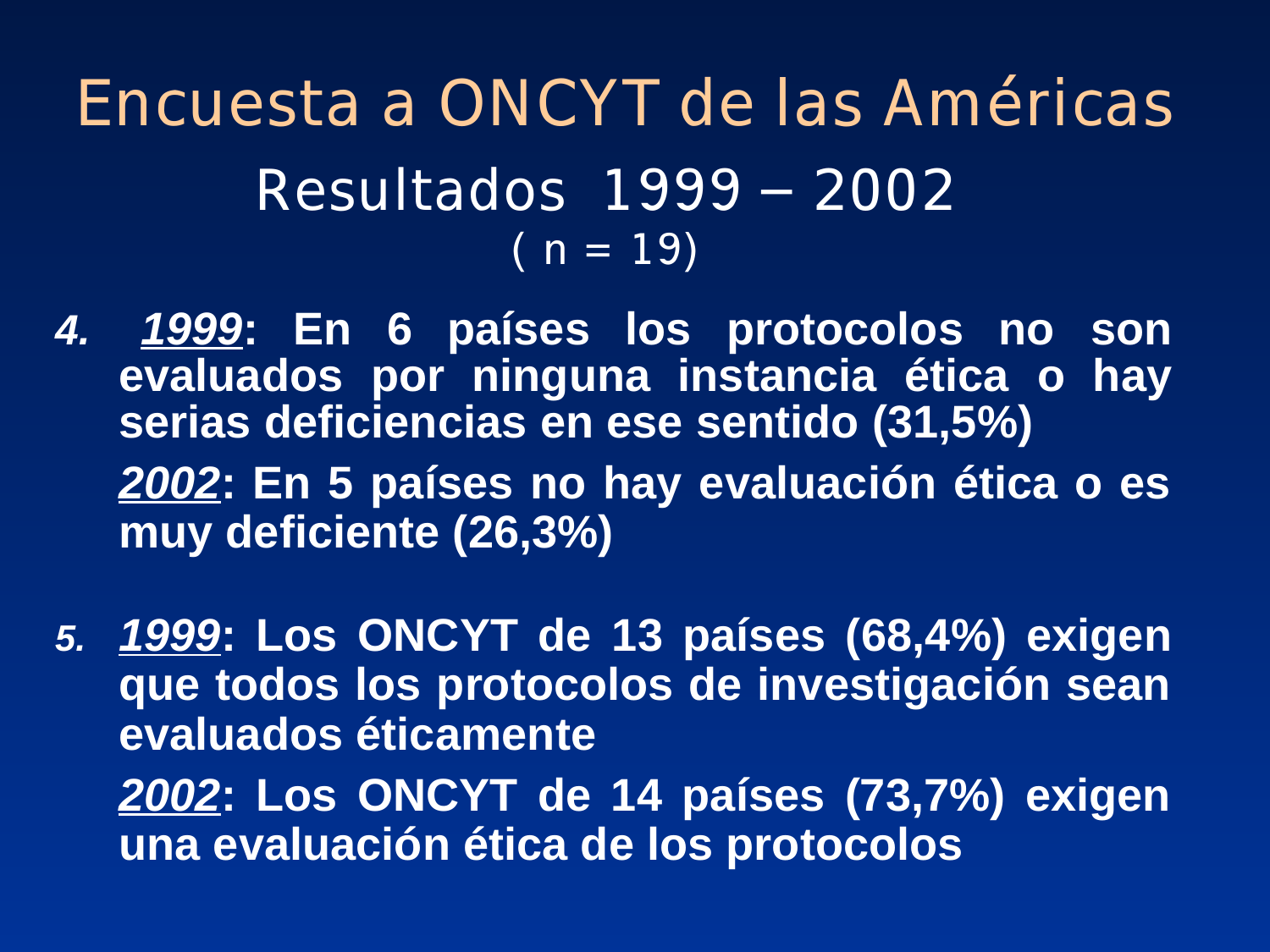

# Encuesta a ONCYT de las Américas
Resultados  1999 – 2002
( n = 19)

4. 	1999: En 6 países los protocolos no son evaluados por ninguna instancia ética o hay serias deficiencias en ese sentido (31,5%)
	2002: En 5 países no hay evaluación ética o es muy deficiente (26,3%)

1999: Los ONCYT de 13 países (68,4%) exigen que todos los protocolos de investigación sean evaluados éticamente
	2002: Los ONCYT de 14 países (73,7%) exigen una evaluación ética de los protocolos